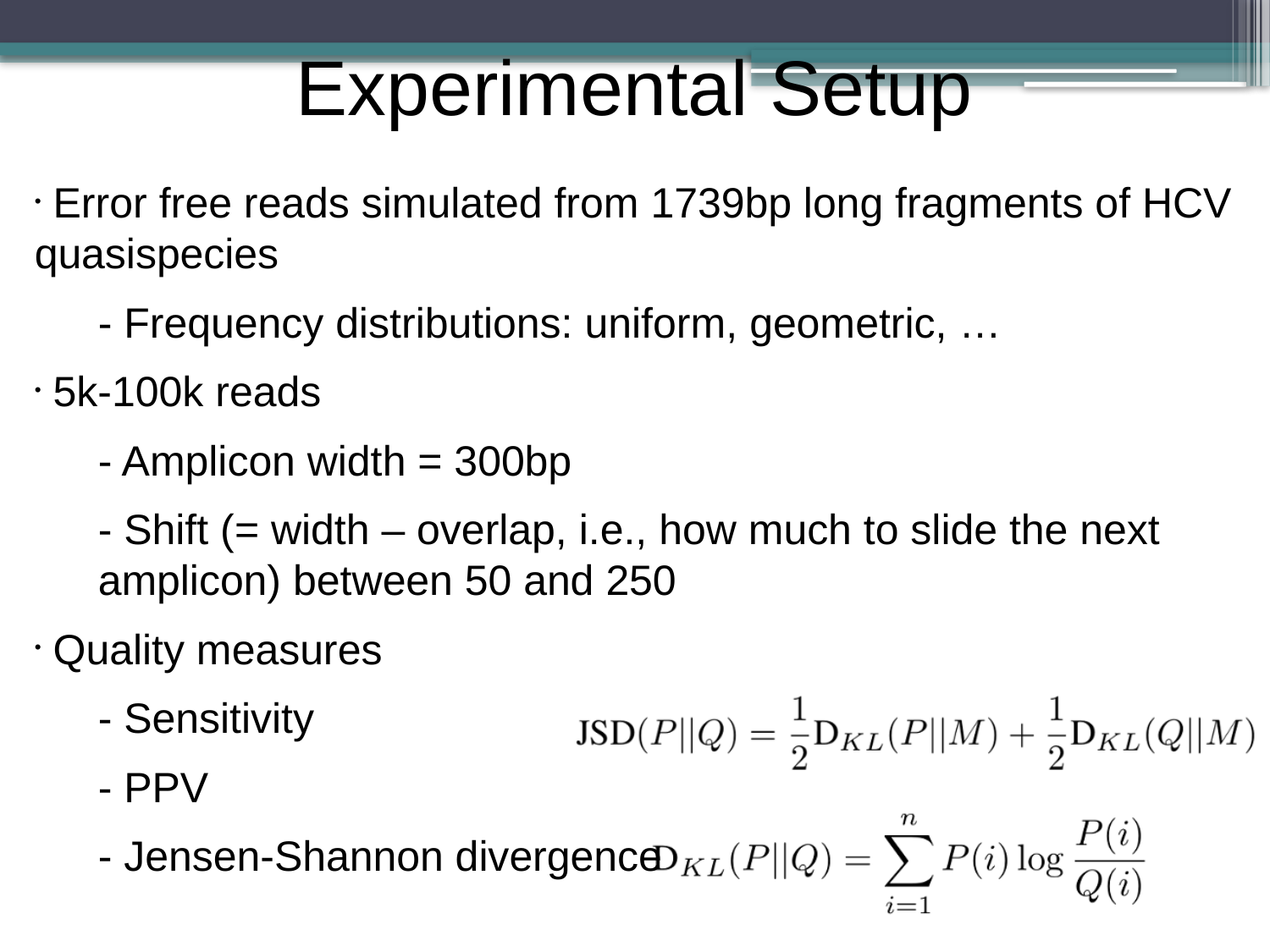

Experimental Setup
 Error free reads simulated from 1739bp long fragments of HCV quasispecies
- Frequency distributions: uniform, geometric, …
 5k-100k reads
- Amplicon width = 300bp
- Shift (= width – overlap, i.e., how much to slide the next  amplicon) between 50 and 250
 Quality measures
- Sensitivity
- PPV
- Jensen-Shannon divergence